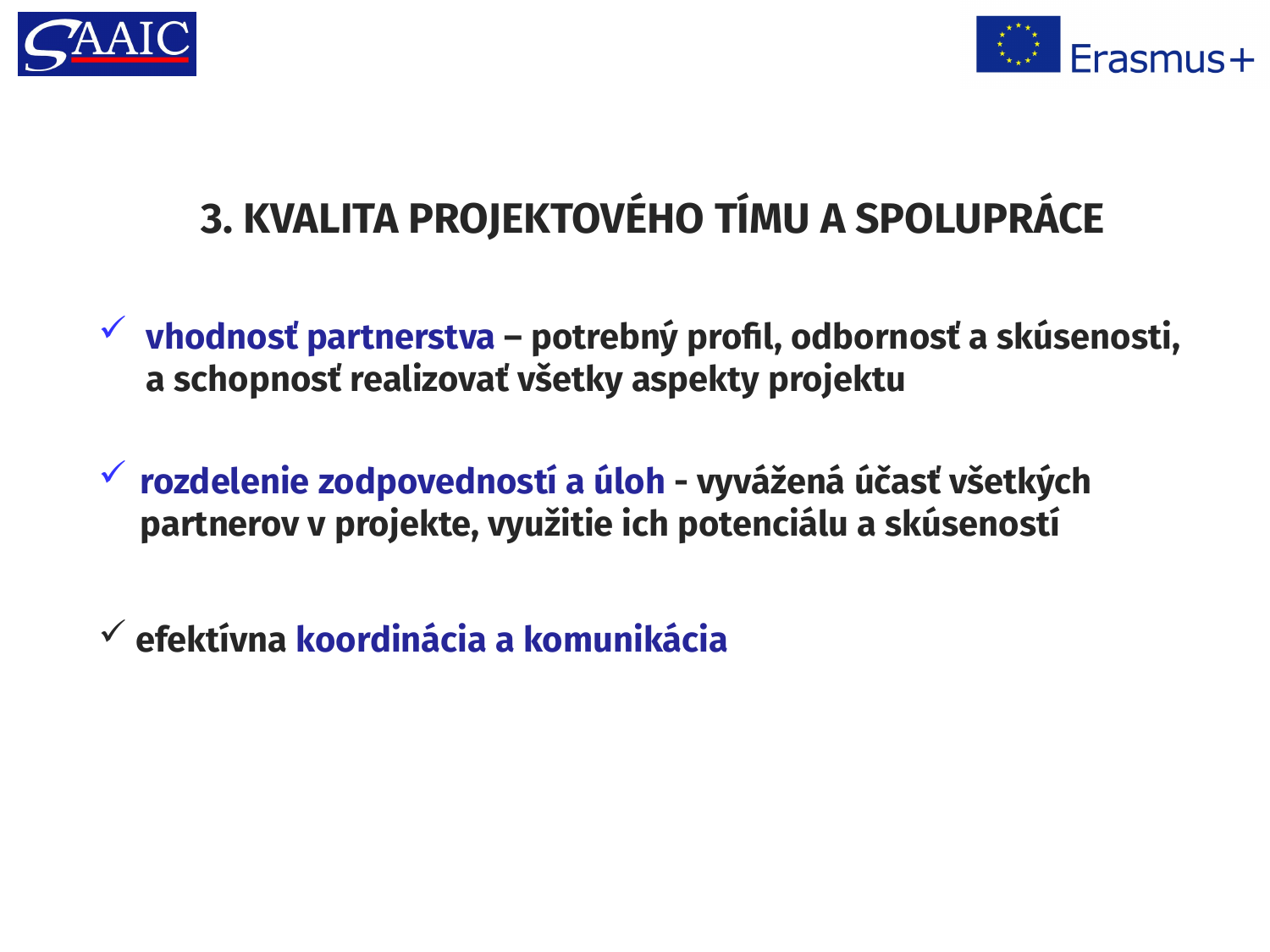

# 3. KVALITA PROJEKTOVÉHO TÍMU A SPOLUPRÁCE
vhodnosť partnerstva – potrebný profil, odbornosť a skúsenosti, a schopnosť realizovať všetky aspekty projektu

rozdelenie zodpovedností a úloh - vyvážená účasť všetkých partnerov v projekte, využitie ich potenciálu a skúseností

efektívna koordinácia a komunikácia